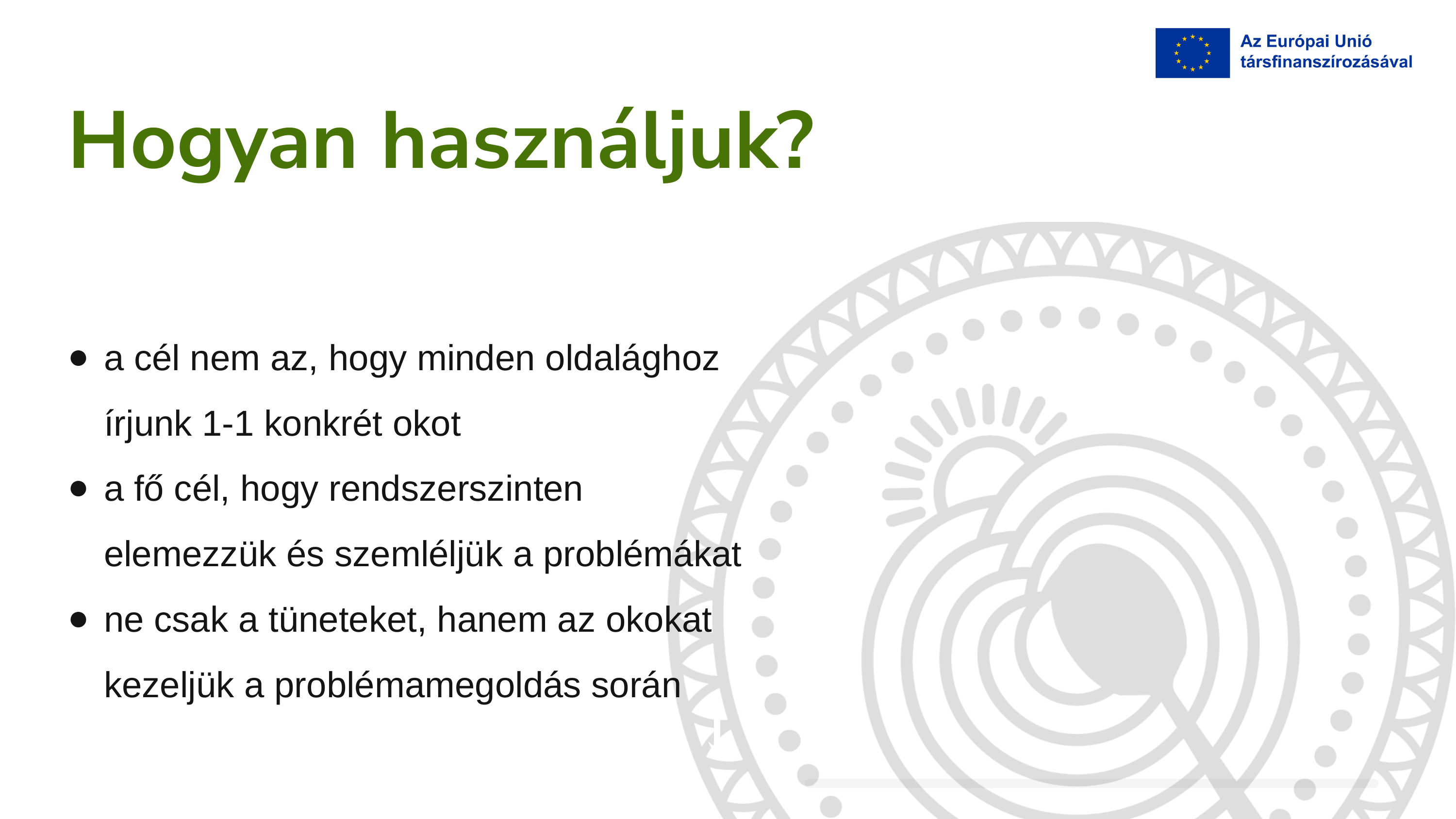

Hogyan használjuk?

a cél nem az, hogy minden oldalághoz írjunk 1-1 konkrét okot
a fő cél, hogy rendszerszinten elemezzük és szemléljük a problémákat
ne csak a tüneteket, hanem az okokat kezeljük a problémamegoldás során